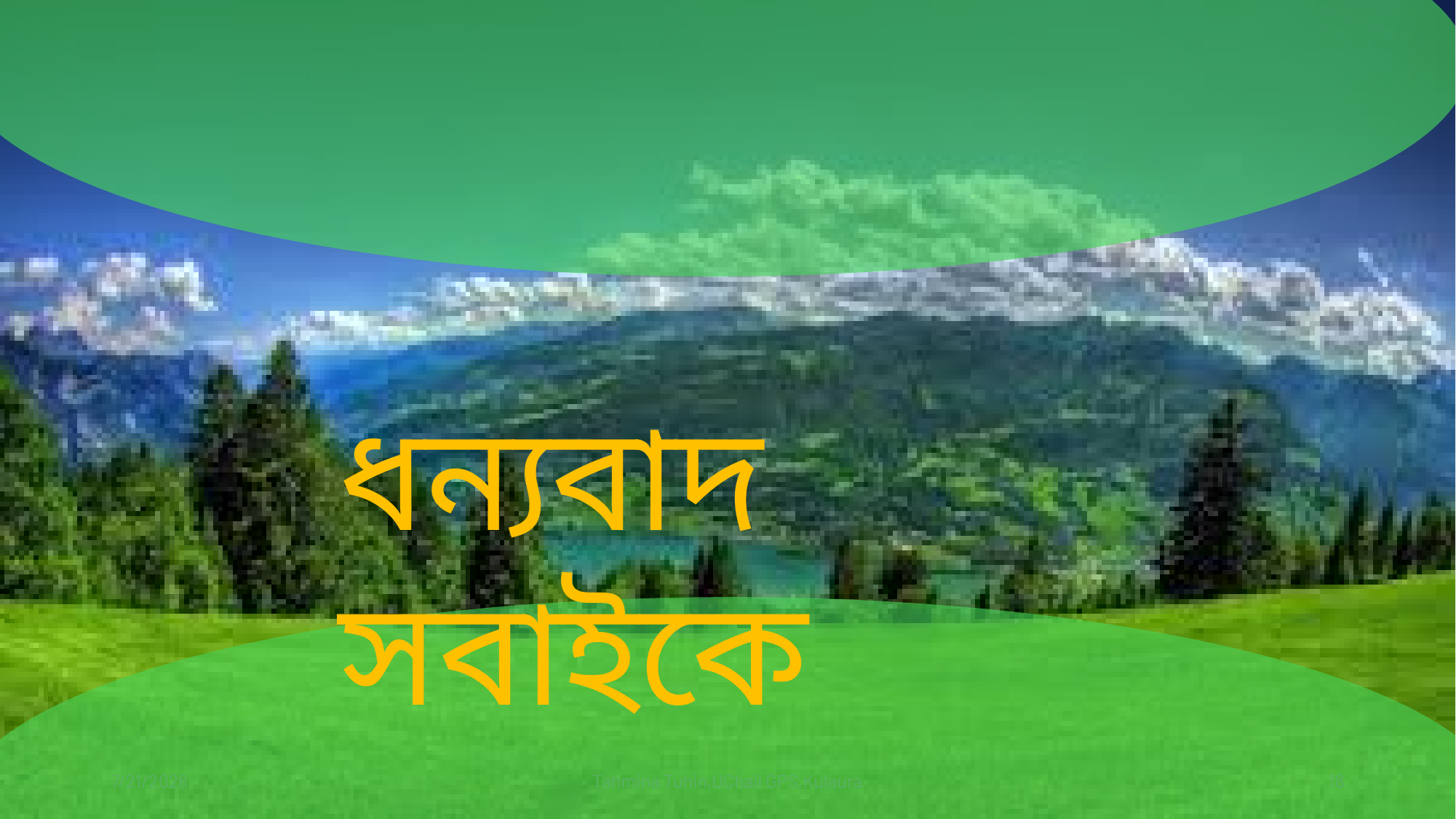

ধন্যবাদ সবাইকে

7/21/2026
Tahmina Tuhin,UChail GPS,Kulaura
18